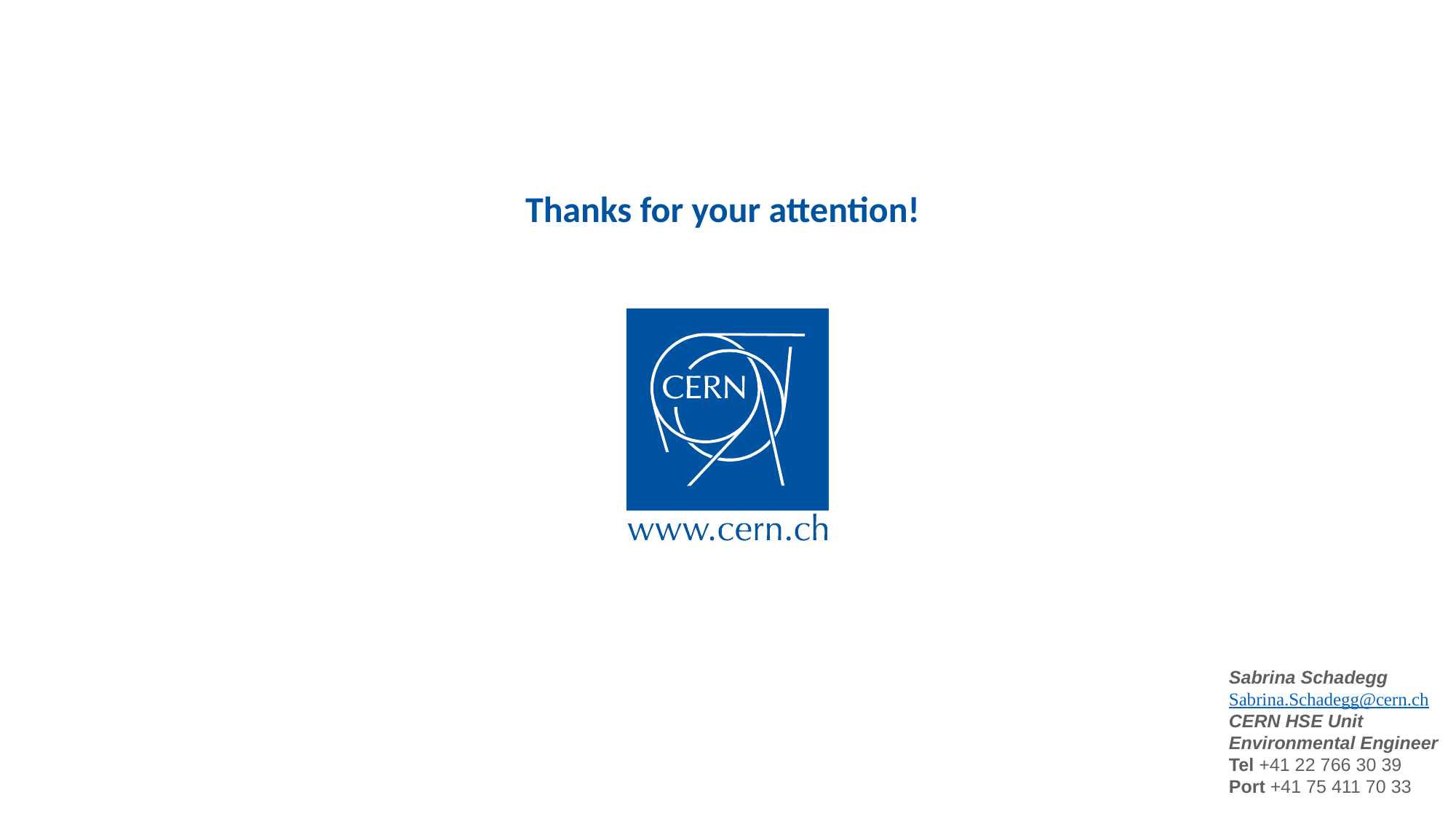

Thanks for your attention!
Sabrina Schadegg
Sabrina.Schadegg@cern.ch
CERN HSE Unit
Environmental Engineer
Tel +41 22 766 30 39
Port +41 75 411 70 33